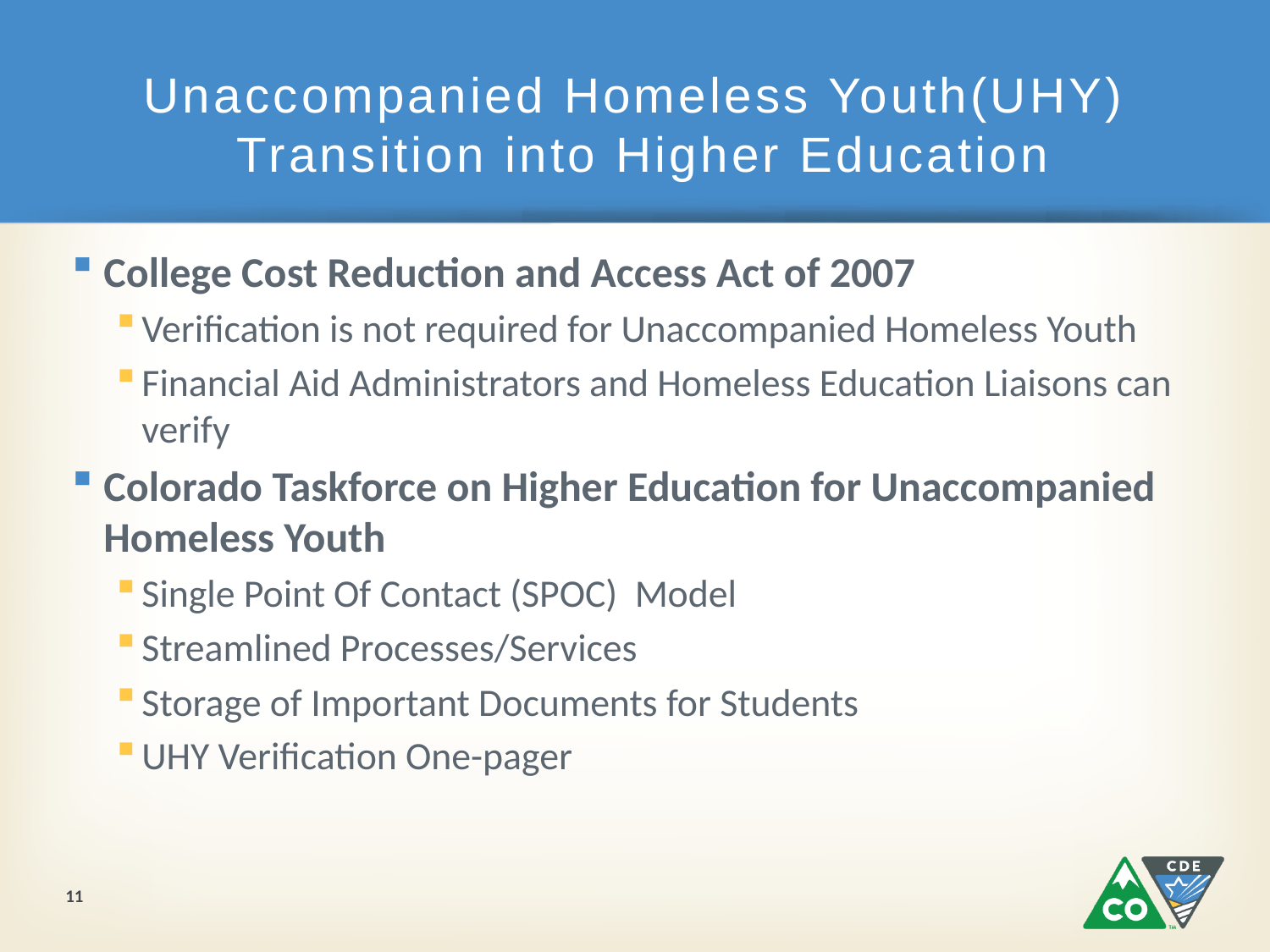

# Unaccompanied Homeless Youth(UHY) Transition into Higher Education
College Cost Reduction and Access Act of 2007
Verification is not required for Unaccompanied Homeless Youth
Financial Aid Administrators and Homeless Education Liaisons can verify
Colorado Taskforce on Higher Education for Unaccompanied Homeless Youth
Single Point Of Contact (SPOC)  Model
Streamlined Processes/Services
Storage of Important Documents for Students
UHY Verification One-pager

11